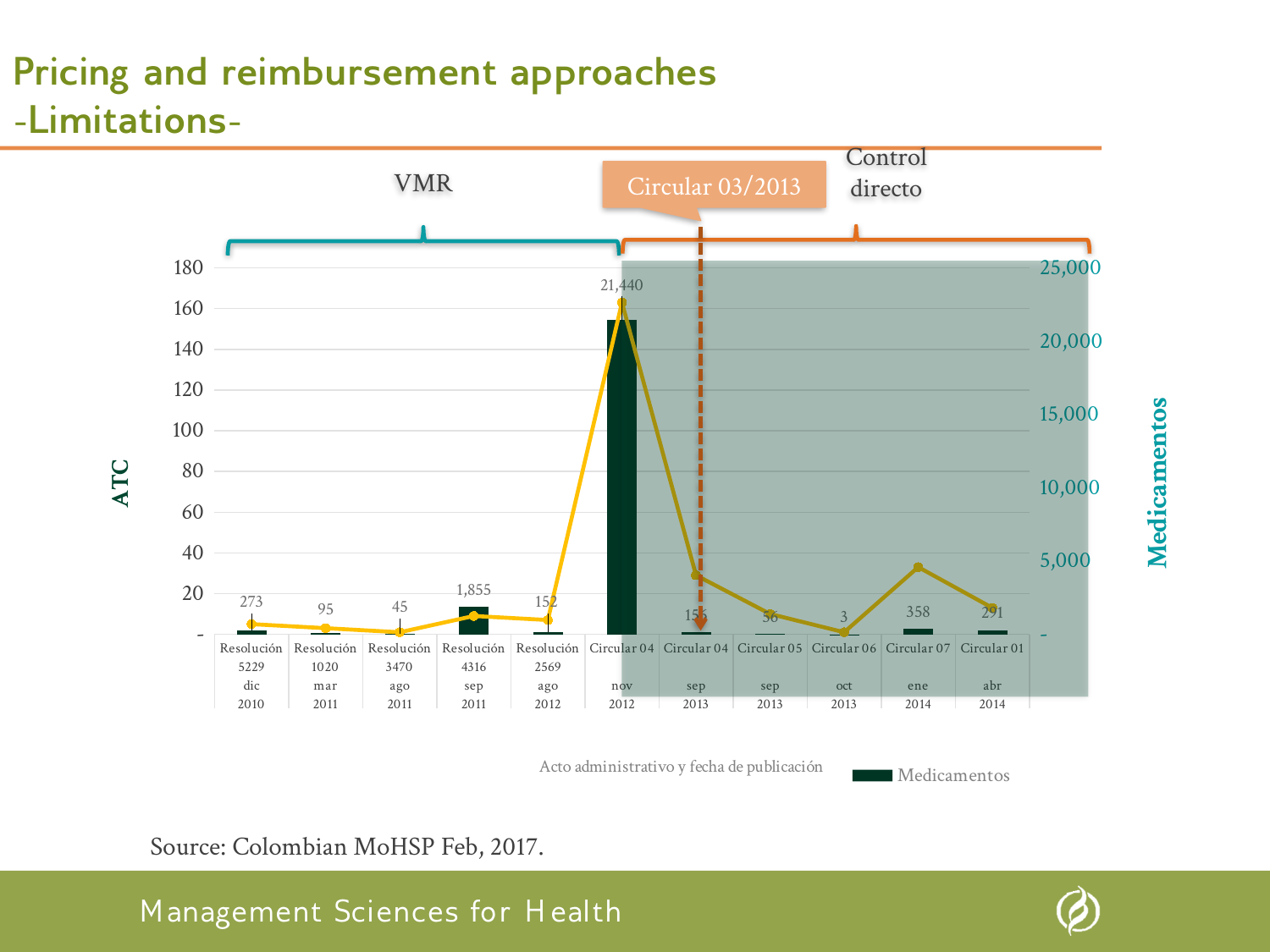

# Pricing and reimbursement approaches -Limitations-

Control directo
VMR
Circular 03/2013

### Chart

| Category | Medicamentos | ATC5 |
|---|---|---|
| Resolución 5229 | 273.0 | 5.0 |
| Resolución 1020 | 95.0 | 3.0 |
| Resolución 3470 | 45.0 | 1.0 |
| Resolución 4316 | 1855.0 | 9.0 |
| Resolución 2569 | 152.0 | 7.0 |
| Circular 04 | 21440.0 | 163.0 |
| Circular 04 | 156.0 | 29.0 |
| Circular 05 | 56.0 | 10.0 |
| Circular 06 | 3.0 | 1.0 |
| Circular 07 | 358.0 | 33.0 |
| Circular 01 | 291.0 | 13.0 |
Source: Colombian MoHSP Feb, 2017.